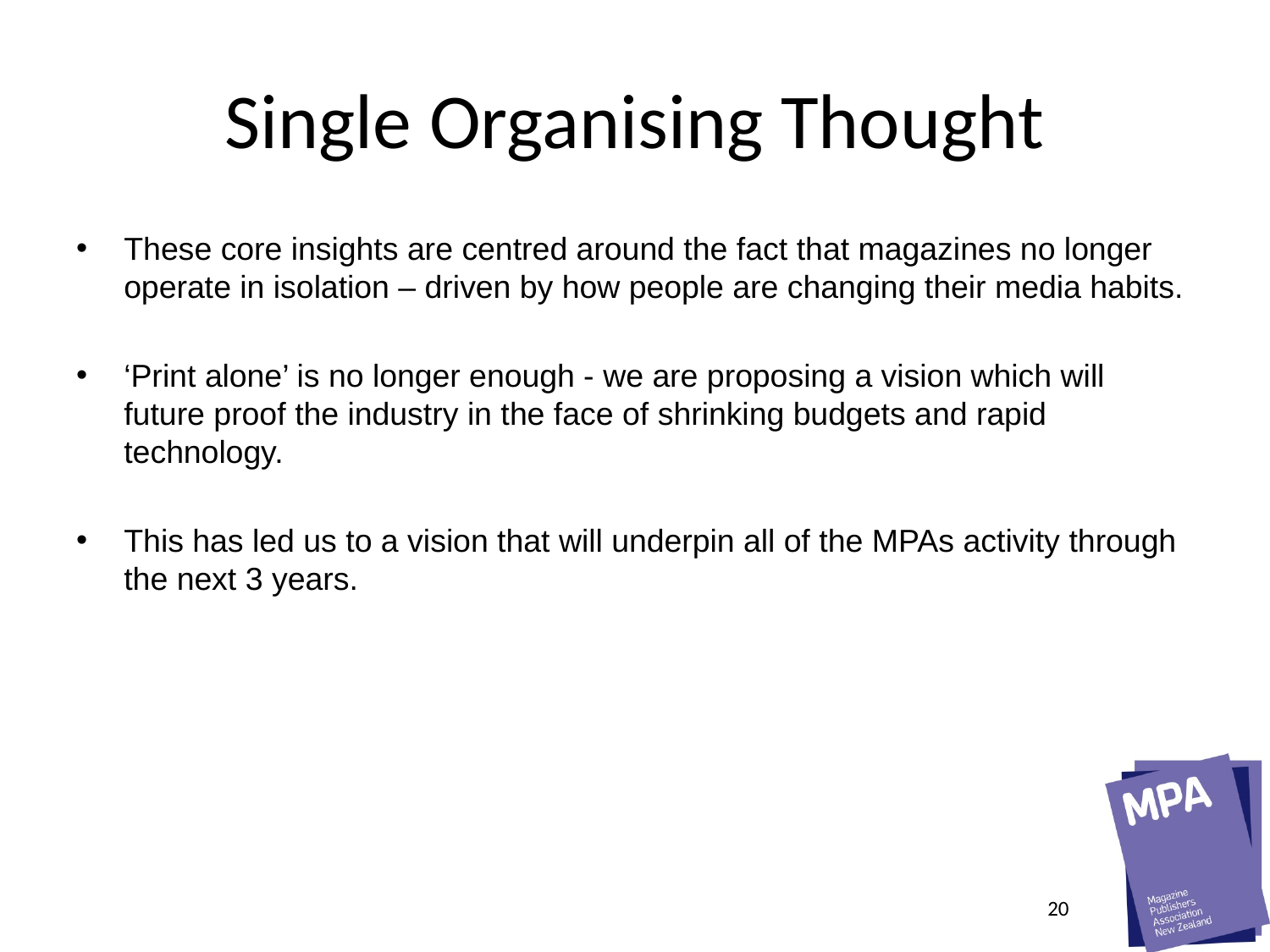

# Single Organising Thought
These core insights are centred around the fact that magazines no longer operate in isolation – driven by how people are changing their media habits.

‘Print alone’ is no longer enough - we are proposing a vision which will future proof the industry in the face of shrinking budgets and rapid technology.

This has led us to a vision that will underpin all of the MPAs activity through the next 3 years.
20